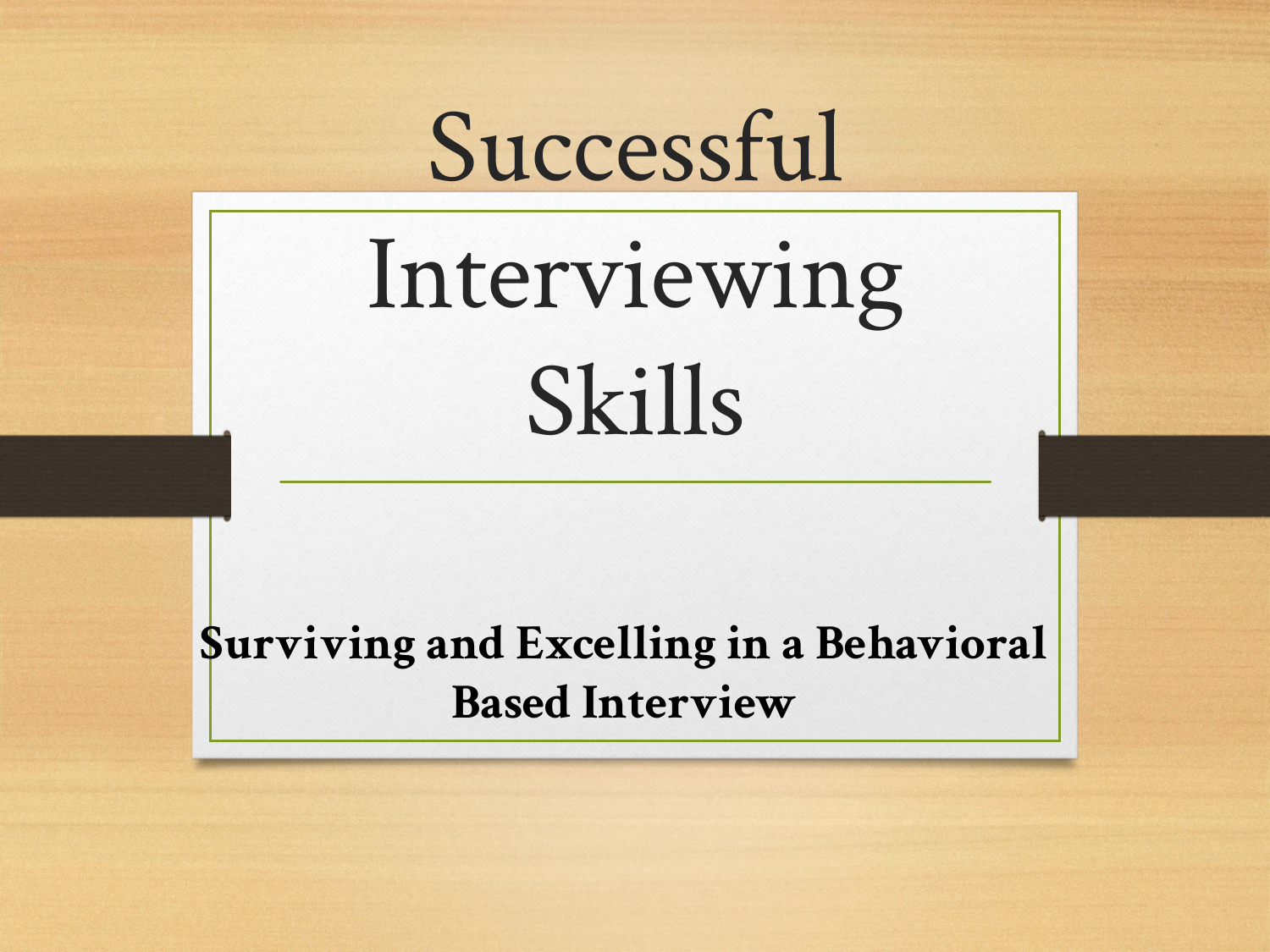

# Successful Interviewing Skills
Surviving and Excelling in a Behavioral Based Interview